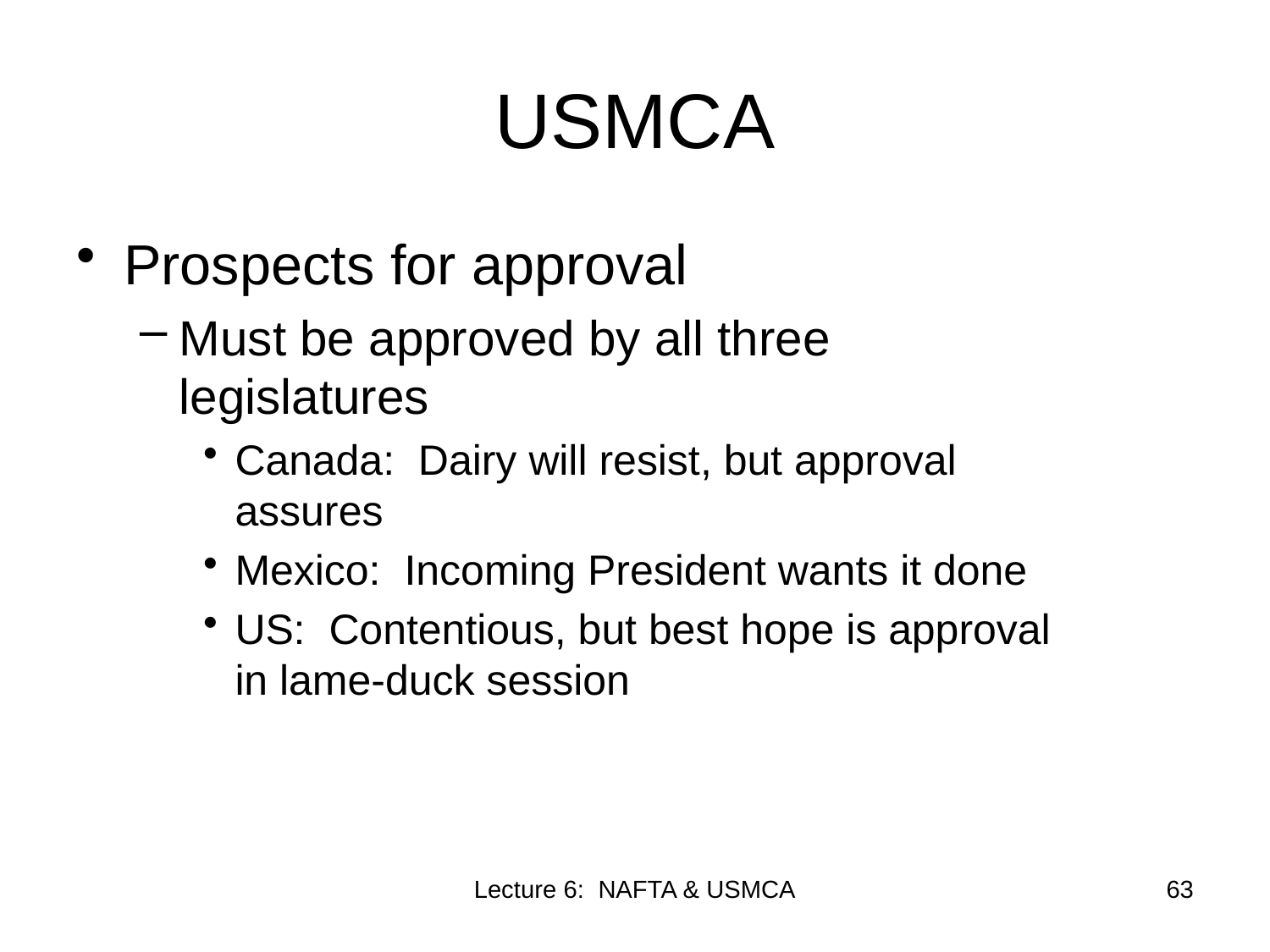

# USMCA
Prospects for approval
Must be approved by all three legislatures
Canada:  Dairy will resist, but approval assures
Mexico:  Incoming President wants it done
US:  Contentious, but best hope is approval in lame-duck session

Lecture 6:  NAFTA & USMCA
63